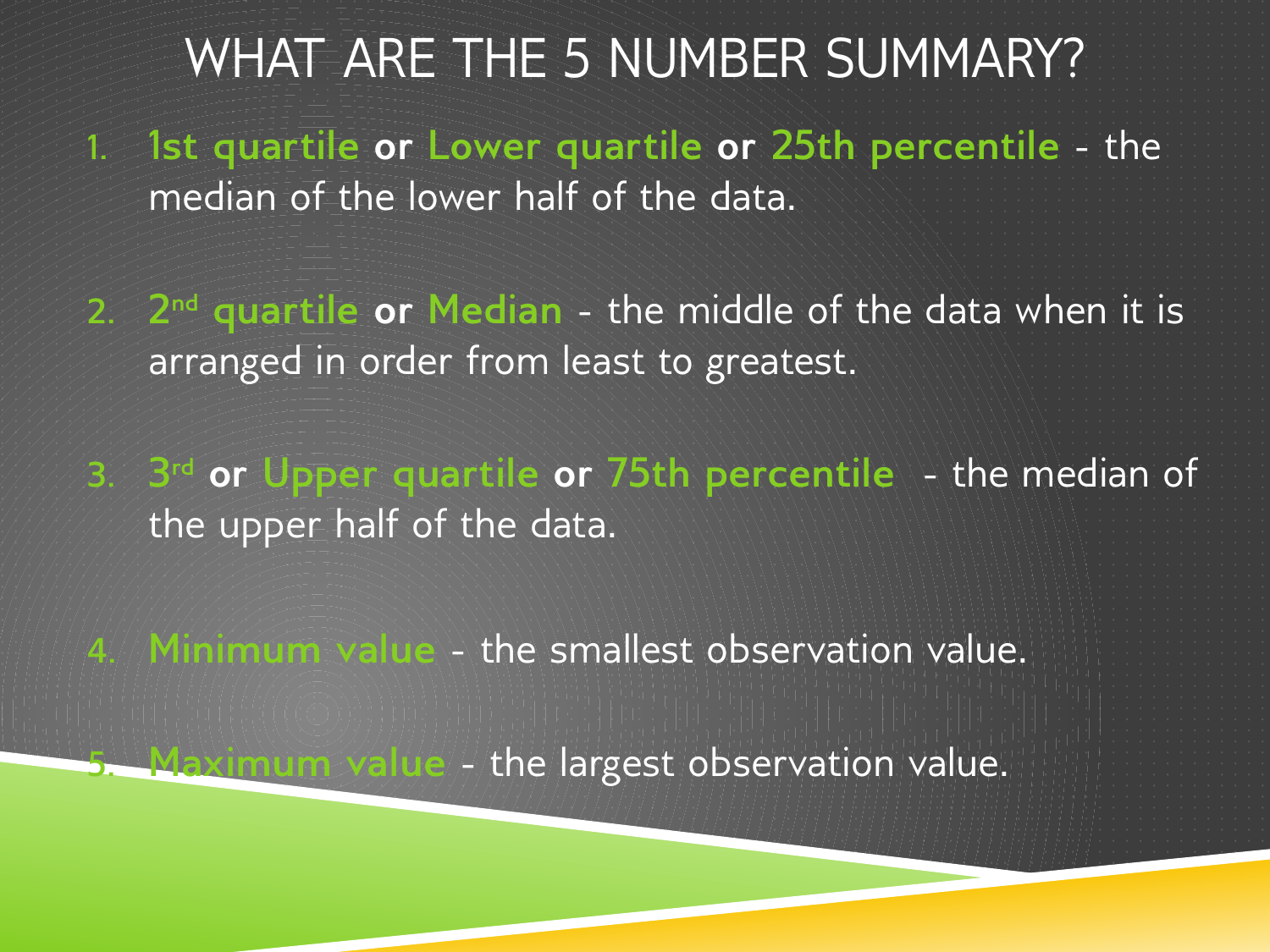

# What are the 5 Number Summary?
1st quartile or Lower quartile or 25th percentile - the median of the lower half of the data.
2nd quartile or Median - the middle of the data when it is arranged in order from least to greatest.
3rd or Upper quartile or 75th percentile  - the median of the upper half of the data.

Minimum value - the smallest observation value.
Maximum value - the largest observation value.